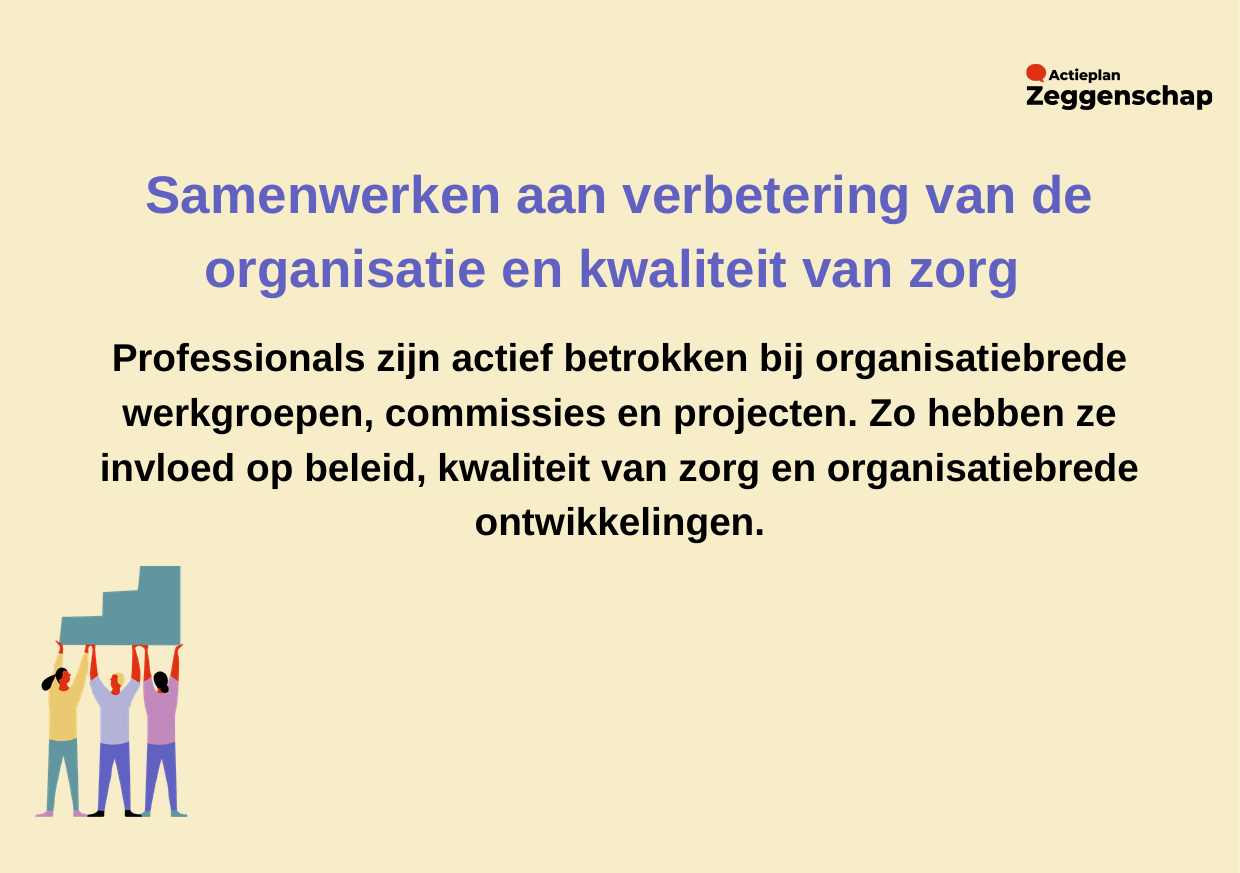

Samenwerken aan verbetering van de organisatie en kwaliteit van zorg
Professionals zijn actief betrokken bij organisatiebrede werkgroepen, commissies en projecten. Zo hebben ze invloed op beleid, kwaliteit van zorg en organisatiebrede ontwikkelingen.​